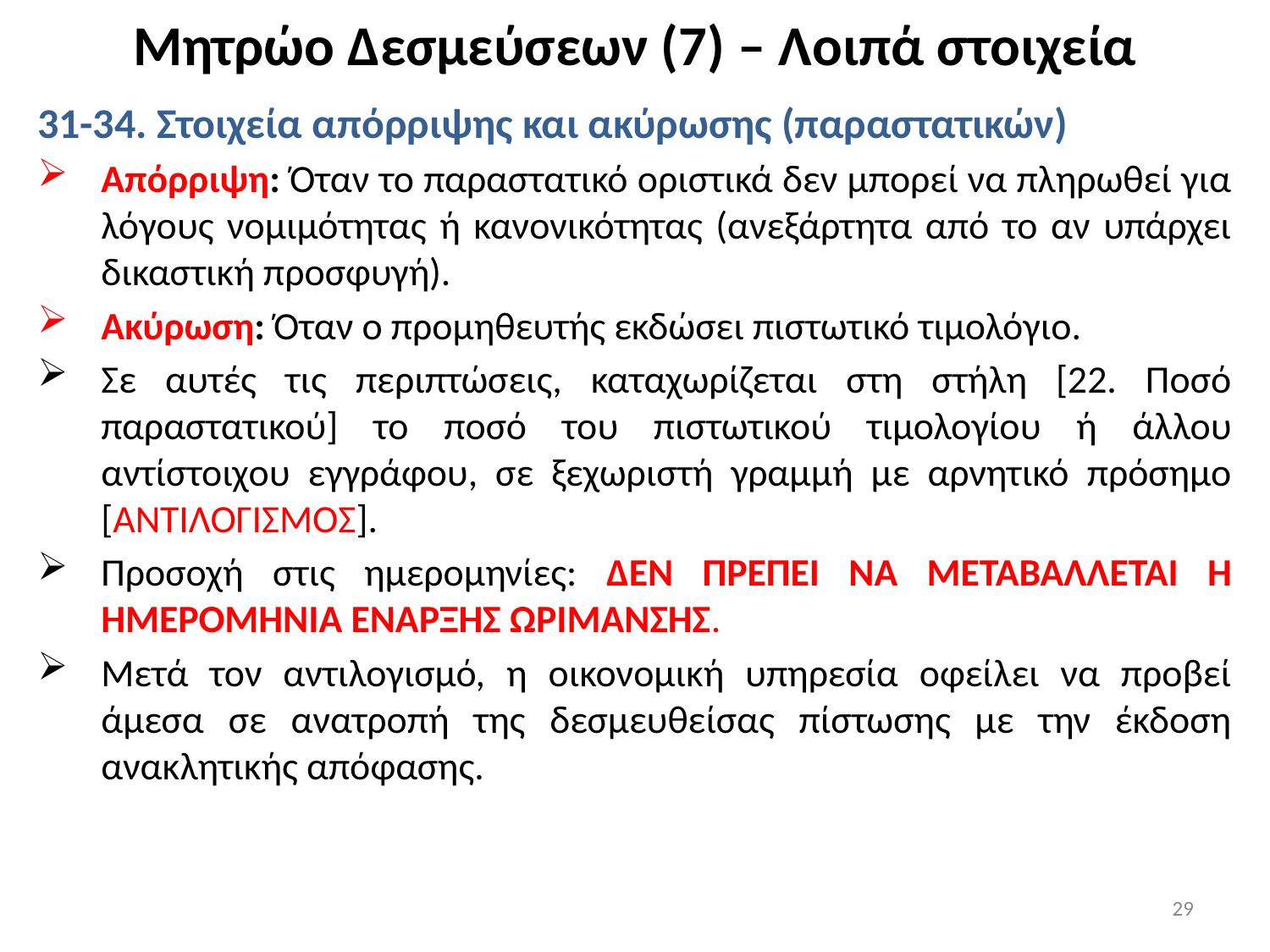

# Μητρώο Δεσμεύσεων (7) – Λοιπά στοιχεία
31-34. Στοιχεία απόρριψης και ακύρωσης (παραστατικών)
Απόρριψη: Όταν το παραστατικό οριστικά δεν μπορεί να πληρωθεί για λόγους νομιμότητας ή κανονικότητας (ανεξάρτητα από το αν υπάρχει δικαστική προσφυγή).
Ακύρωση: Όταν ο προμηθευτής εκδώσει πιστωτικό τιμολόγιο.
Σε αυτές τις περιπτώσεις, καταχωρίζεται στη στήλη [22. Ποσό παραστατικού] το ποσό του πιστωτικού τιμολογίου ή άλλου αντίστοιχου εγγράφου, σε ξεχωριστή γραμμή με αρνητικό πρόσημο [ΑΝΤΙΛΟΓΙΣΜΟΣ].
Προσοχή στις ημερομηνίες: ΔΕΝ ΠΡΕΠΕΙ ΝΑ ΜΕΤΑΒΑΛΛΕΤΑΙ Η ΗΜΕΡΟΜΗΝΙΑ ΕΝΑΡΞΗΣ ΩΡΙΜΑΝΣΗΣ.
Μετά τον αντιλογισμό, η οικονομική υπηρεσία οφείλει να προβεί άμεσα σε ανατροπή της δεσμευθείσας πίστωσης με την έκδοση ανακλητικής απόφασης.

29